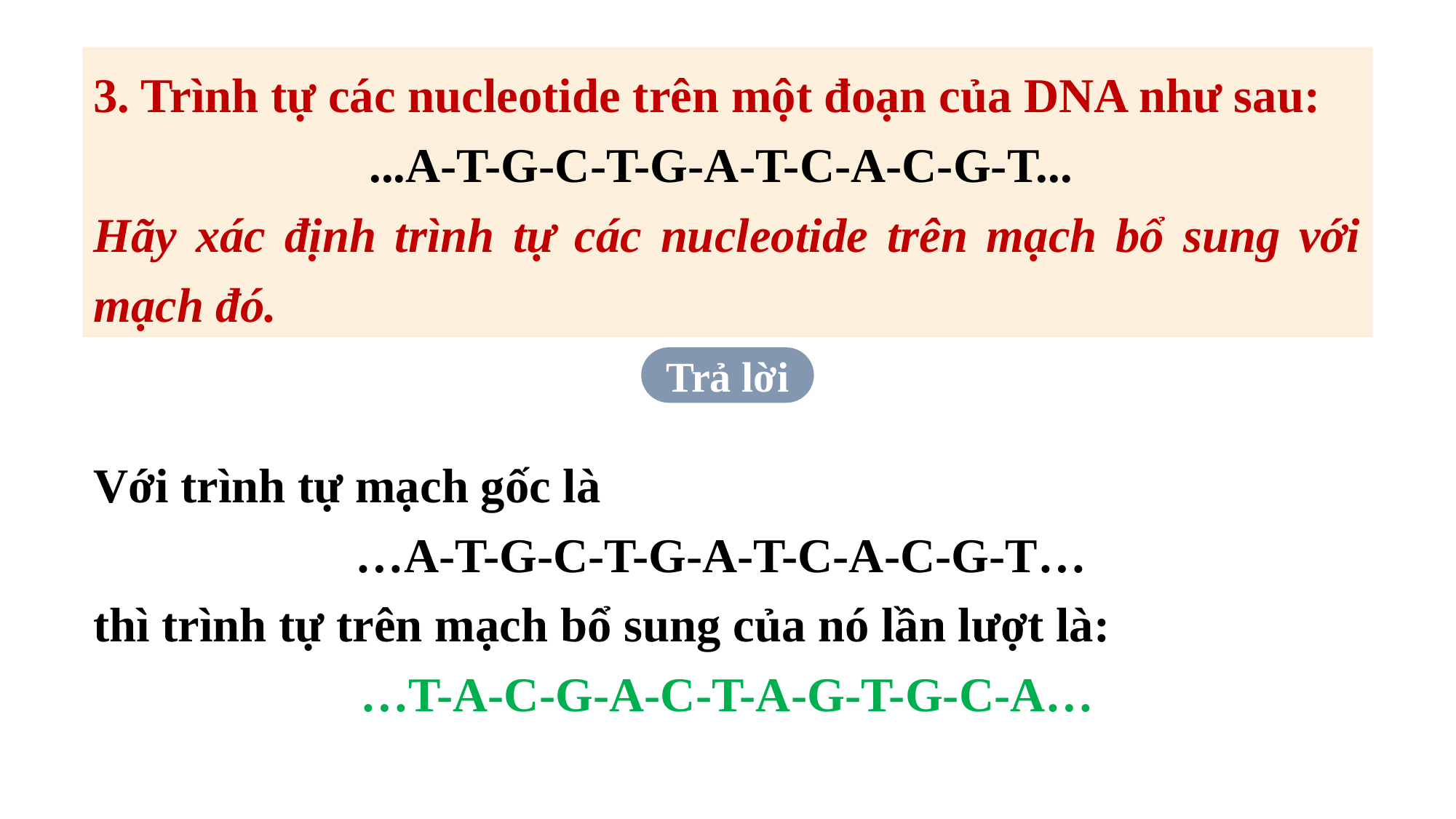

3. Trình tự các nucleotide trên một đoạn của DNA như sau:
...A-T-G-C-T-G-A-T-C-A-C-G-T...
Hãy xác định trình tự các nucleotide trên mạch bổ sung với mạch đó.
Trả lời
Với trình tự mạch gốc là
…A-T-G-C-T-G-A-T-C-A-C-G-T…
thì trình tự trên mạch bổ sung của nó lần lượt là:
…T-A-C-G-A-C-T-A-G-T-G-C-A…